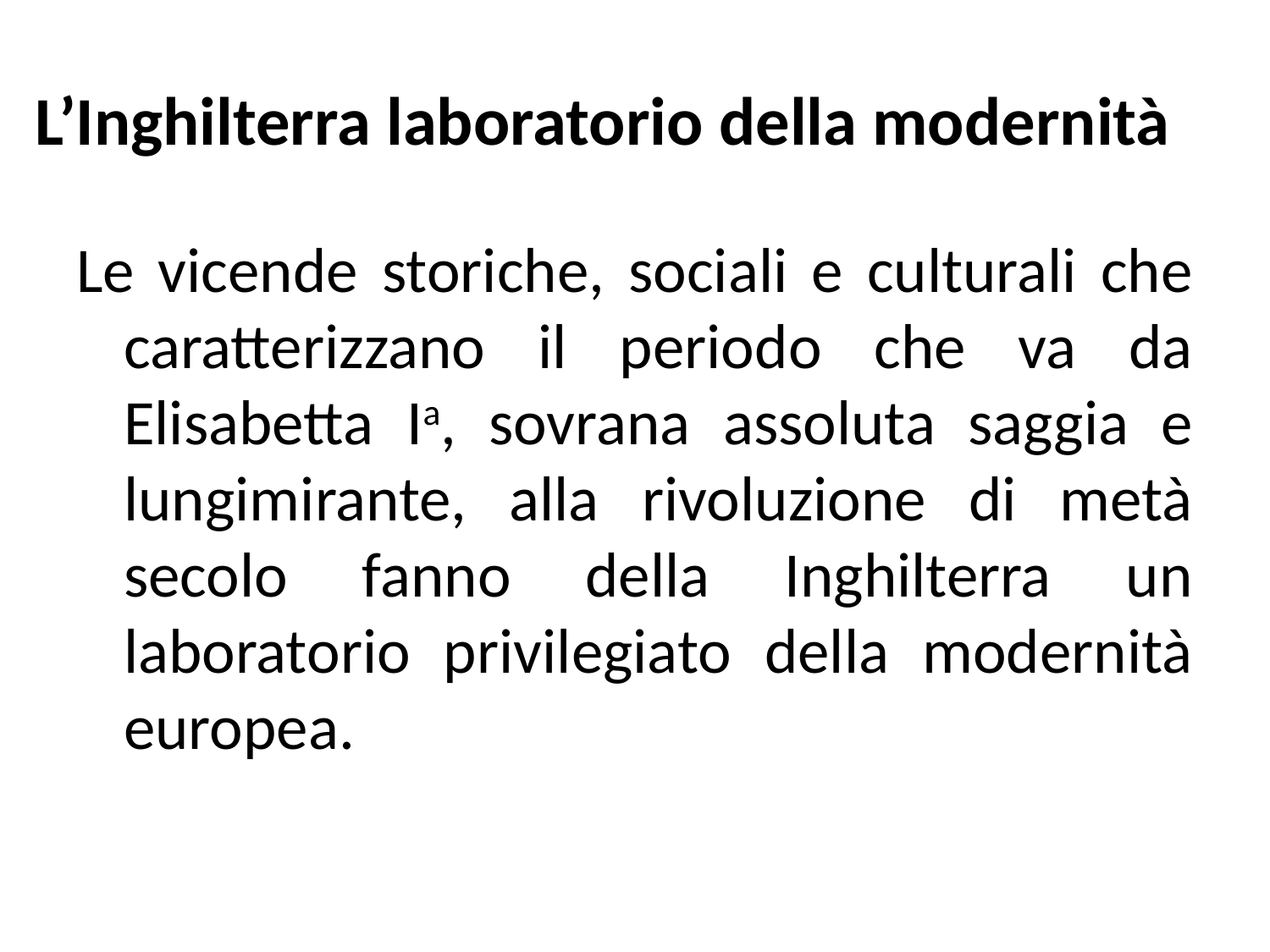

# L’Inghilterra laboratorio della modernità
Le vicende storiche, sociali e culturali che caratterizzano il periodo che va da Elisabetta Ia, sovrana assoluta saggia e lungimirante, alla rivoluzione di metà secolo fanno della Inghilterra un laboratorio privilegiato della modernità europea.